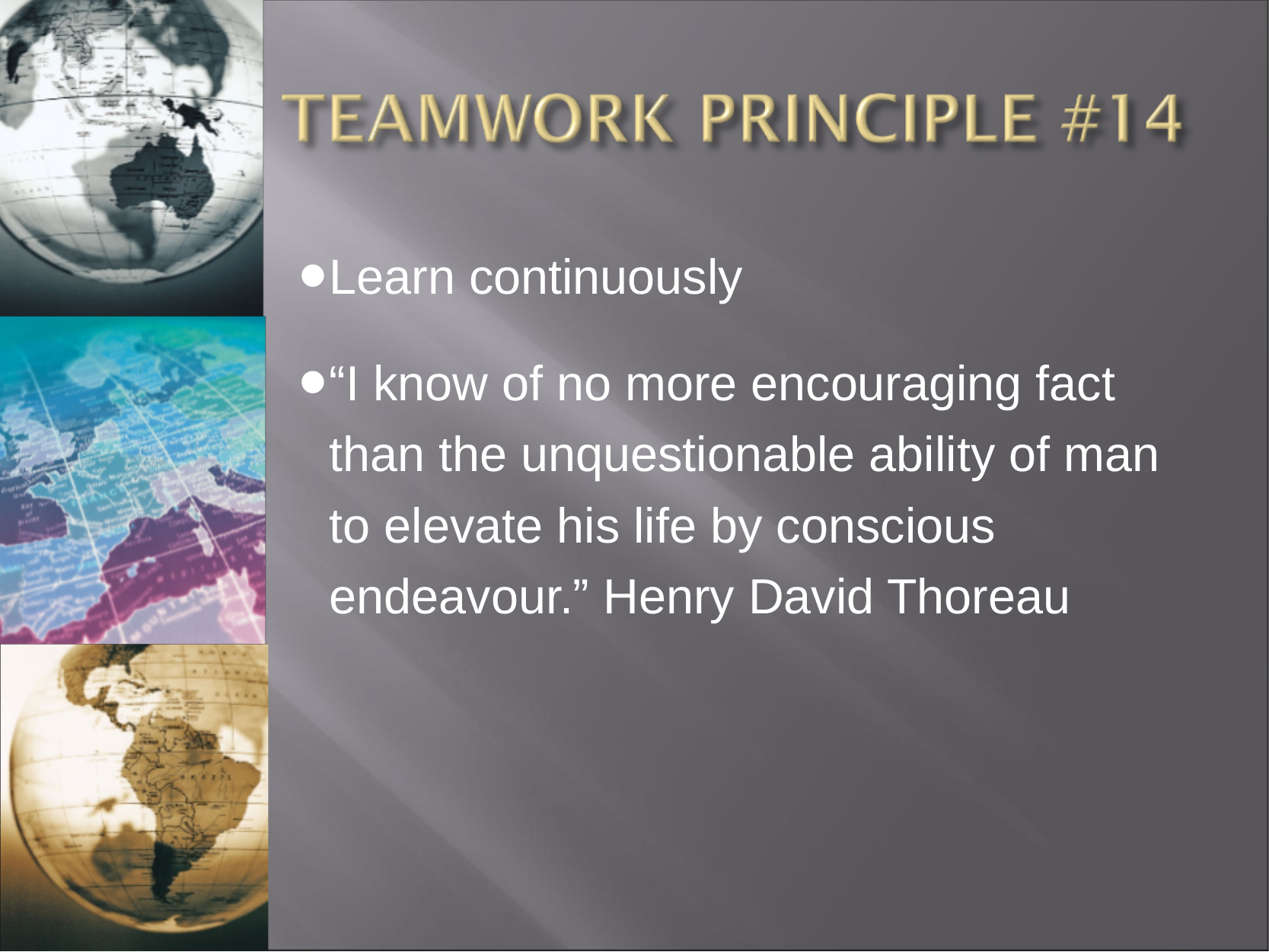

Learn continuously

“I know of no more encouraging fact than the unquestionable ability of man to elevate his life by conscious endeavour.” Henry David Thoreau